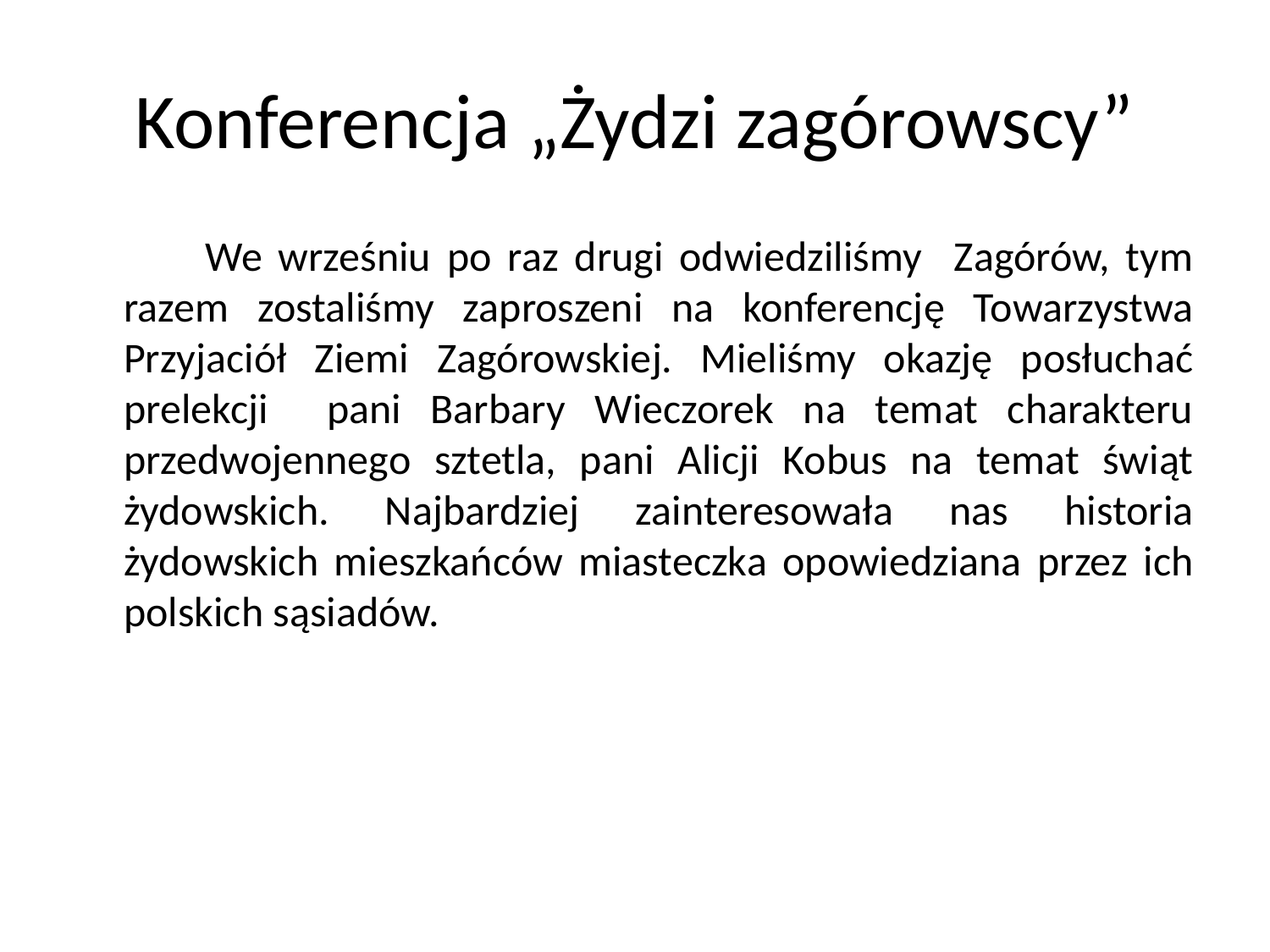

# Konferencja „Żydzi zagórowscy”
        We wrześniu po raz drugi odwiedziliśmy  Zagórów, tym razem zostaliśmy zaproszeni na konferencję Towarzystwa Przyjaciół Ziemi Zagórowskiej. Mieliśmy okazję posłuchać prelekcji  pani Barbary Wieczorek na temat charakteru przedwojennego sztetla, pani Alicji Kobus na temat świąt żydowskich. Najbardziej zainteresowała nas historia żydowskich mieszkańców miasteczka opowiedziana przez ich polskich sąsiadów.